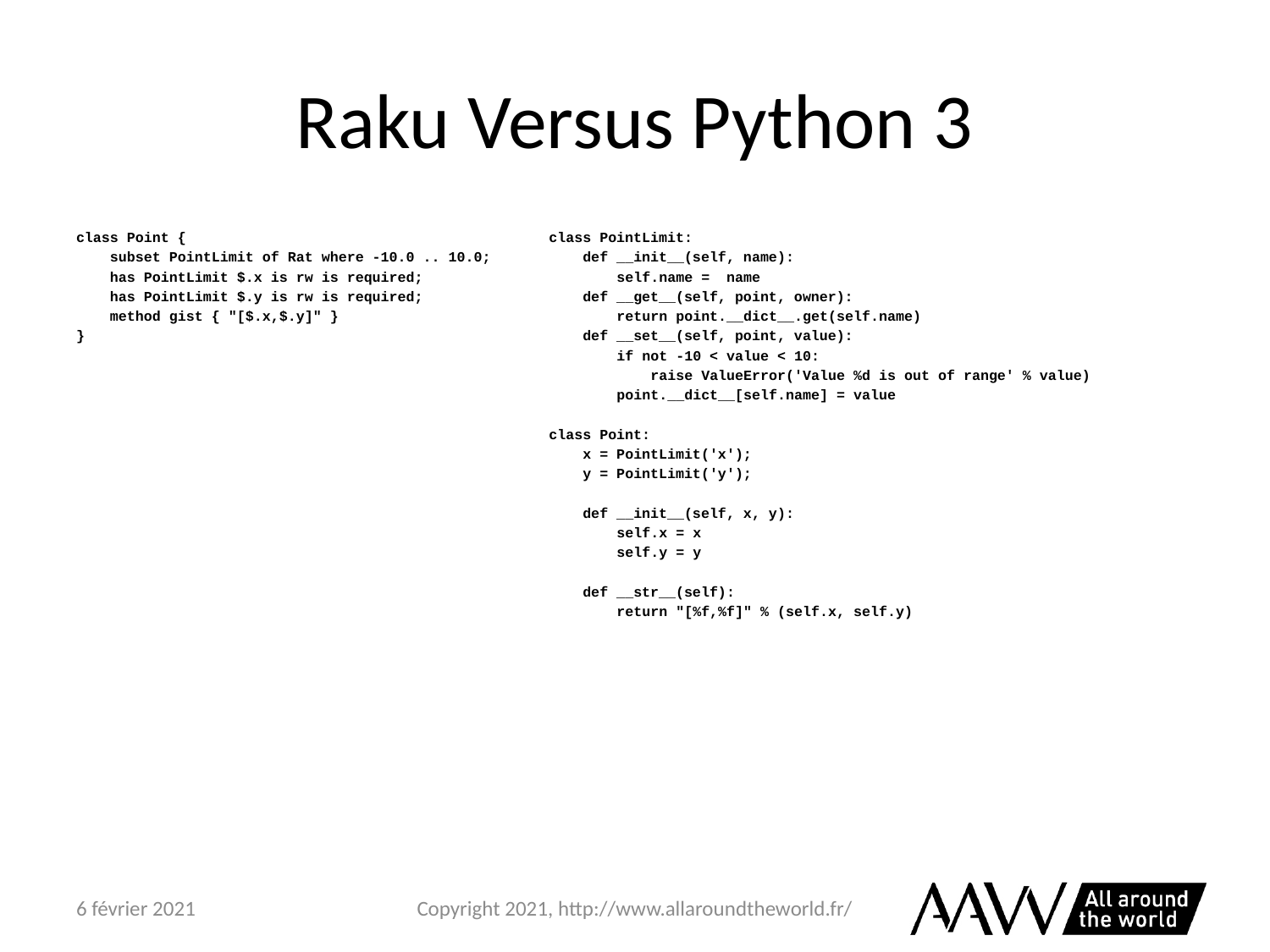

# Raku Versus Python 3
class Point {
    subset PointLimit of Rat where -10.0 .. 10.0;
    has PointLimit $.x is rw is required;
    has PointLimit $.y is rw is required;
    method gist { "[$.x,$.y]" }
}
class PointLimit:
    def __init__(self, name):
        self.name =  name
    def __get__(self, point, owner):
        return point.__dict__.get(self.name)
    def __set__(self, point, value):
        if not -10 < value < 10:
            raise ValueError('Value %d is out of range' % value)
        point.__dict__[self.name] = value

class Point:
    x = PointLimit('x');
    y = PointLimit('y');

    def __init__(self, x, y):
        self.x = x
        self.y = y

    def __str__(self):
        return "[%f,%f]" % (self.x, self.y)
6 février 2021
Copyright 2021, http://www.allaroundtheworld.fr/